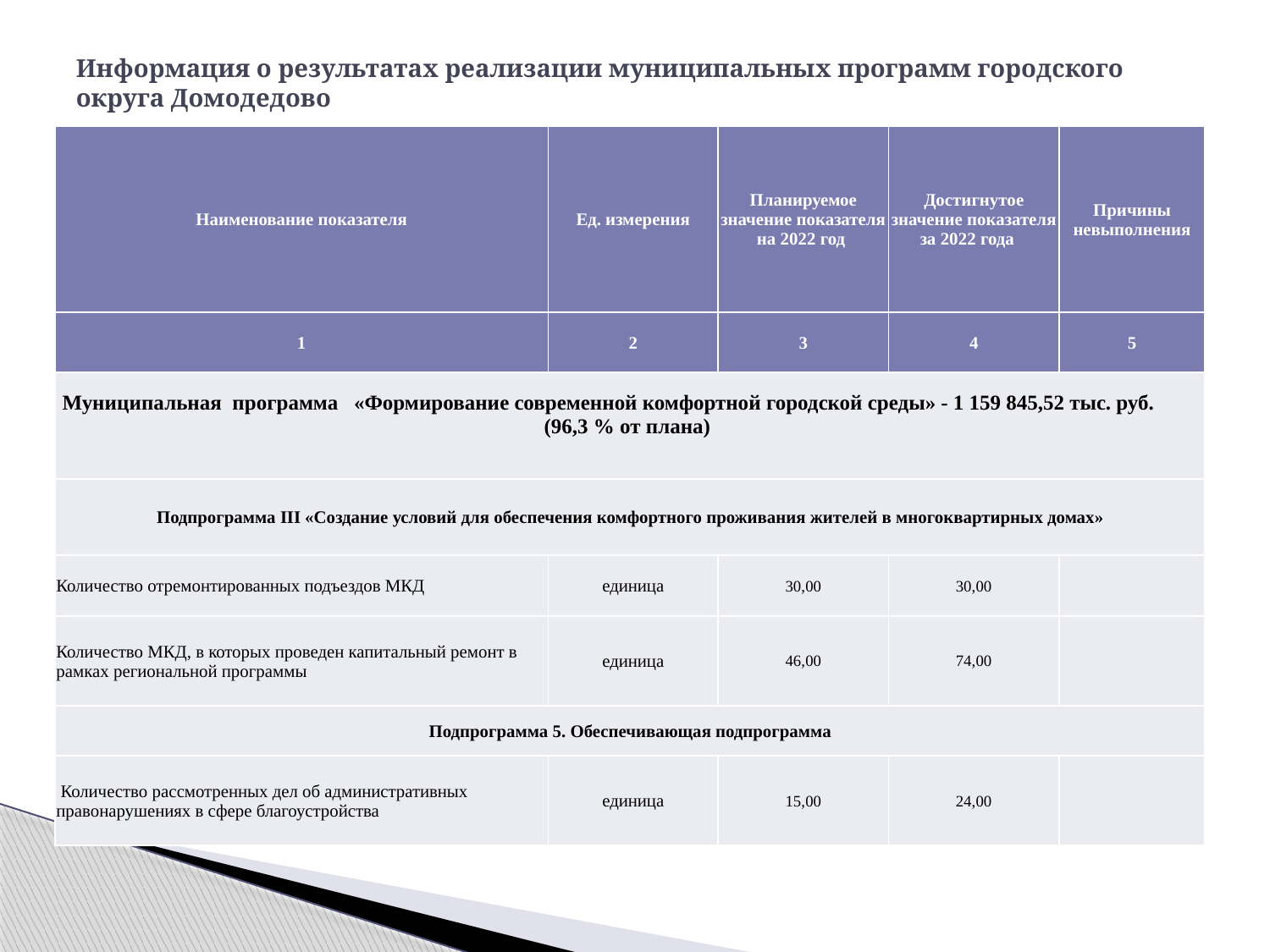

# Информация о результатах реализации муниципальных программ городского округа Домодедово
| Наименование показателя | Ед. измерения | Планируемое значение показателя на 2022 год | Достигнутое значение показателя за 2022 года | Причины невыполнения |
| --- | --- | --- | --- | --- |
| 1 | 2 | 3 | 4 | 5 |
| Муниципальная программа «Формирование современной комфортной городской среды» - 1 159 845,52 тыс. руб. (96,3 % от плана) |  |  |  |  |
| Подпрограмма III «Создание условий для обеспечения комфортного проживания жителей в многоквартирных домах» |  |  |  |  |
| Количество отремонтированных подъездов МКД | единица | 30,00 | 30,00 |  |
| Количество МКД, в которых проведен капитальный ремонт в рамках региональной программы | единица | 46,00 | 74,00 |  |
| Подпрограмма 5. Обеспечивающая подпрограмма |  |  |  |  |
| Количество рассмотренных дел об административных правонарушениях в сфере благоустройства | единица | 15,00 | 24,00 |  |